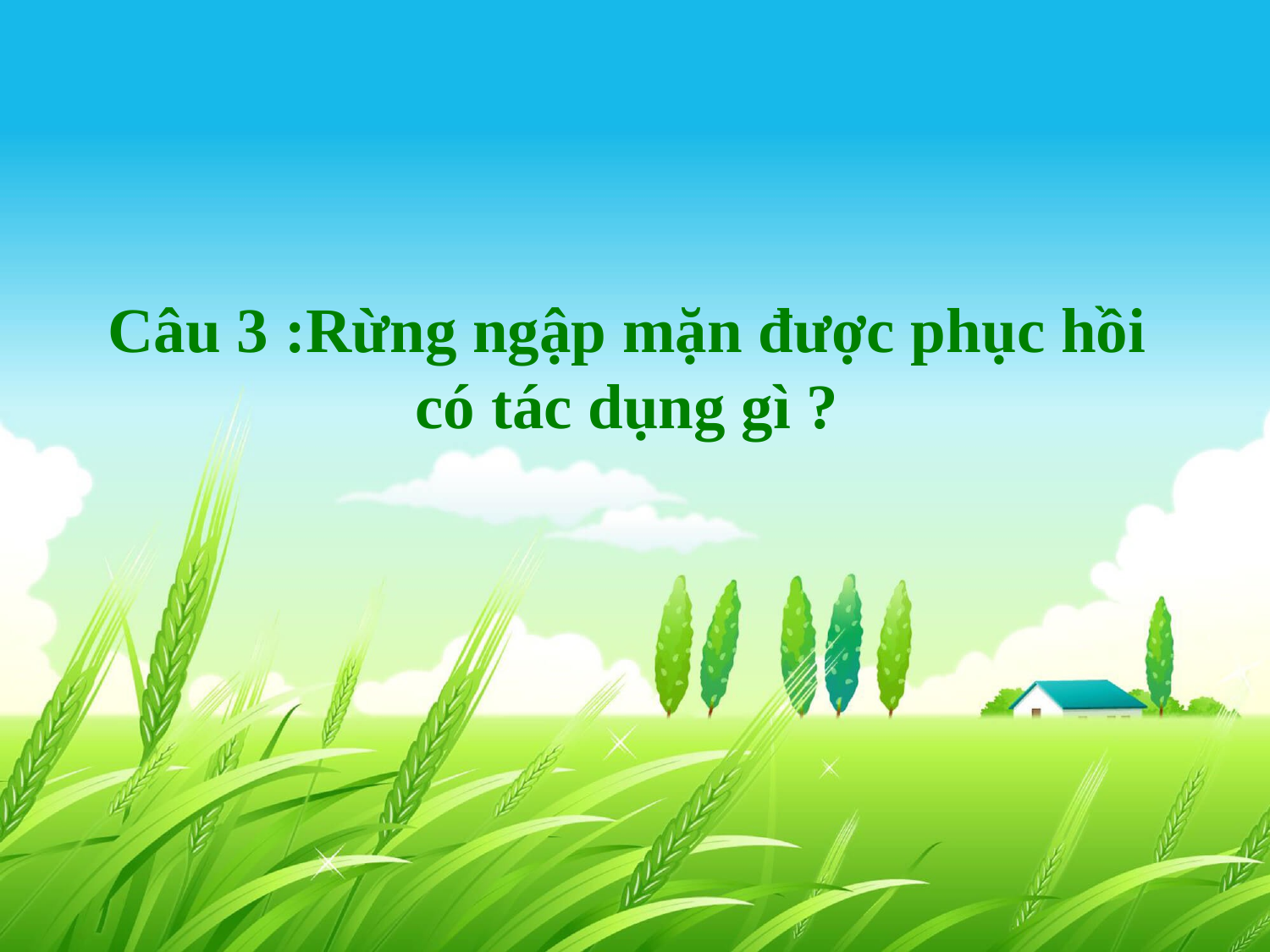

# Câu 3 :Rừng ngập mặn được phục hồi có tác dụng gì ?